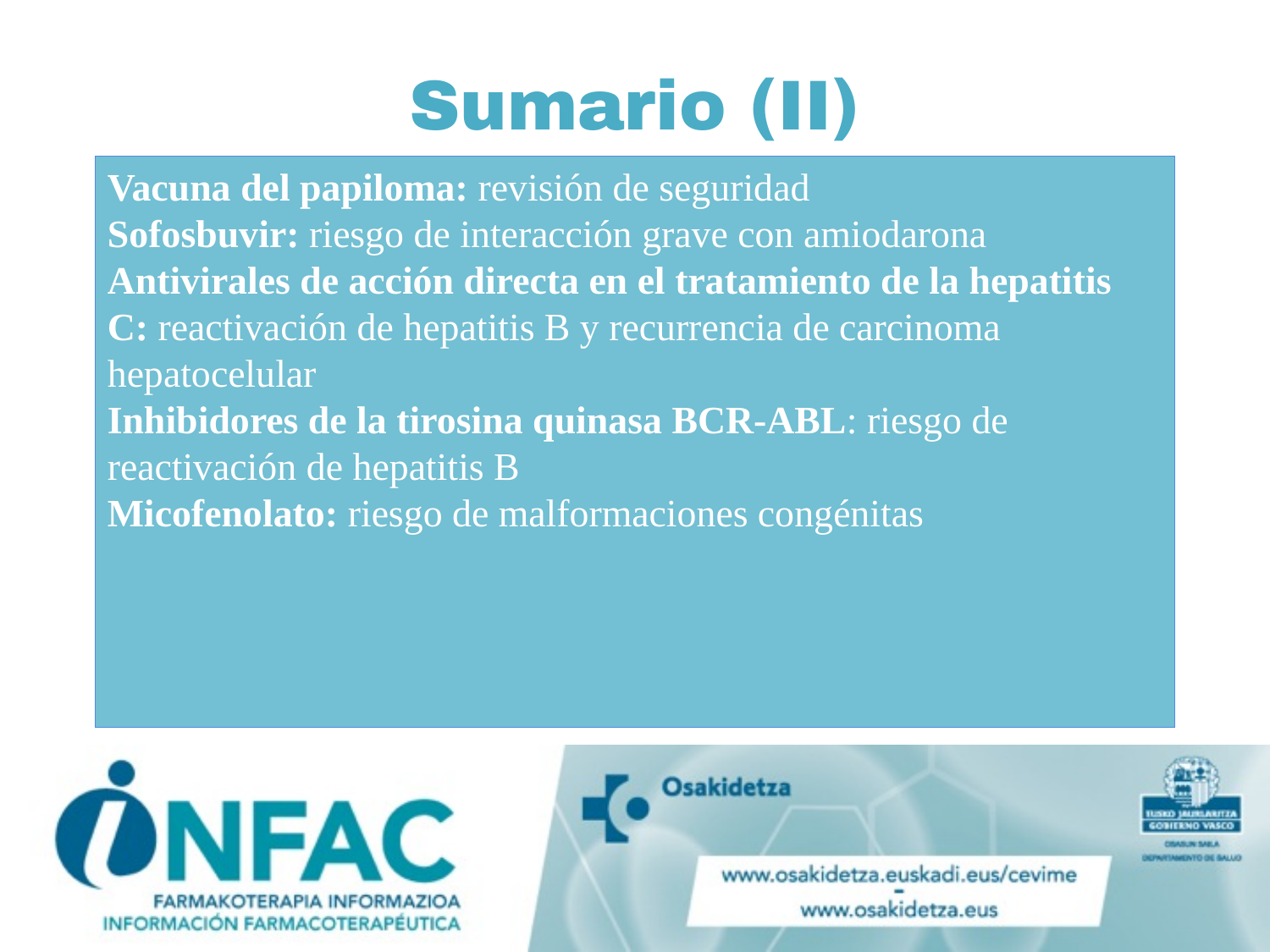

# Sumario (II)
Vacuna del papiloma: revisión de seguridad
Sofosbuvir: riesgo de interacción grave con amiodarona
Antivirales de acción directa en el tratamiento de la hepatitis C: reactivación de hepatitis B y recurrencia de carcinoma hepatocelular
Inhibidores de la tirosina quinasa BCR-ABL: riesgo de reactivación de hepatitis B
Micofenolato: riesgo de malformaciones congénitas